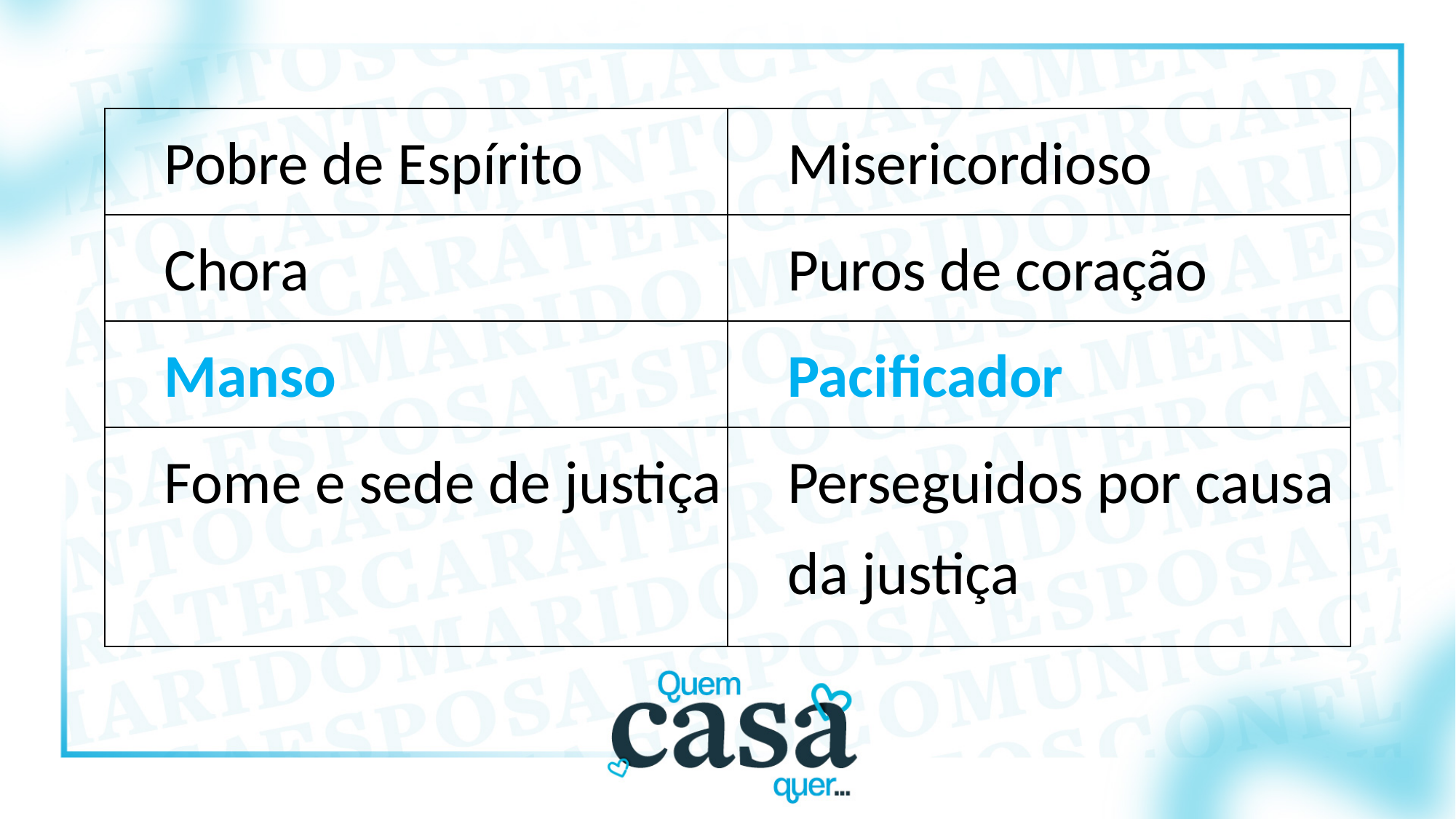

| Pobre de Espírito | Misericordioso |
| --- | --- |
| Chora | Puros de coração |
| Manso | Pacificador |
| Fome e sede de justiça | Perseguidos por causa da justiça |